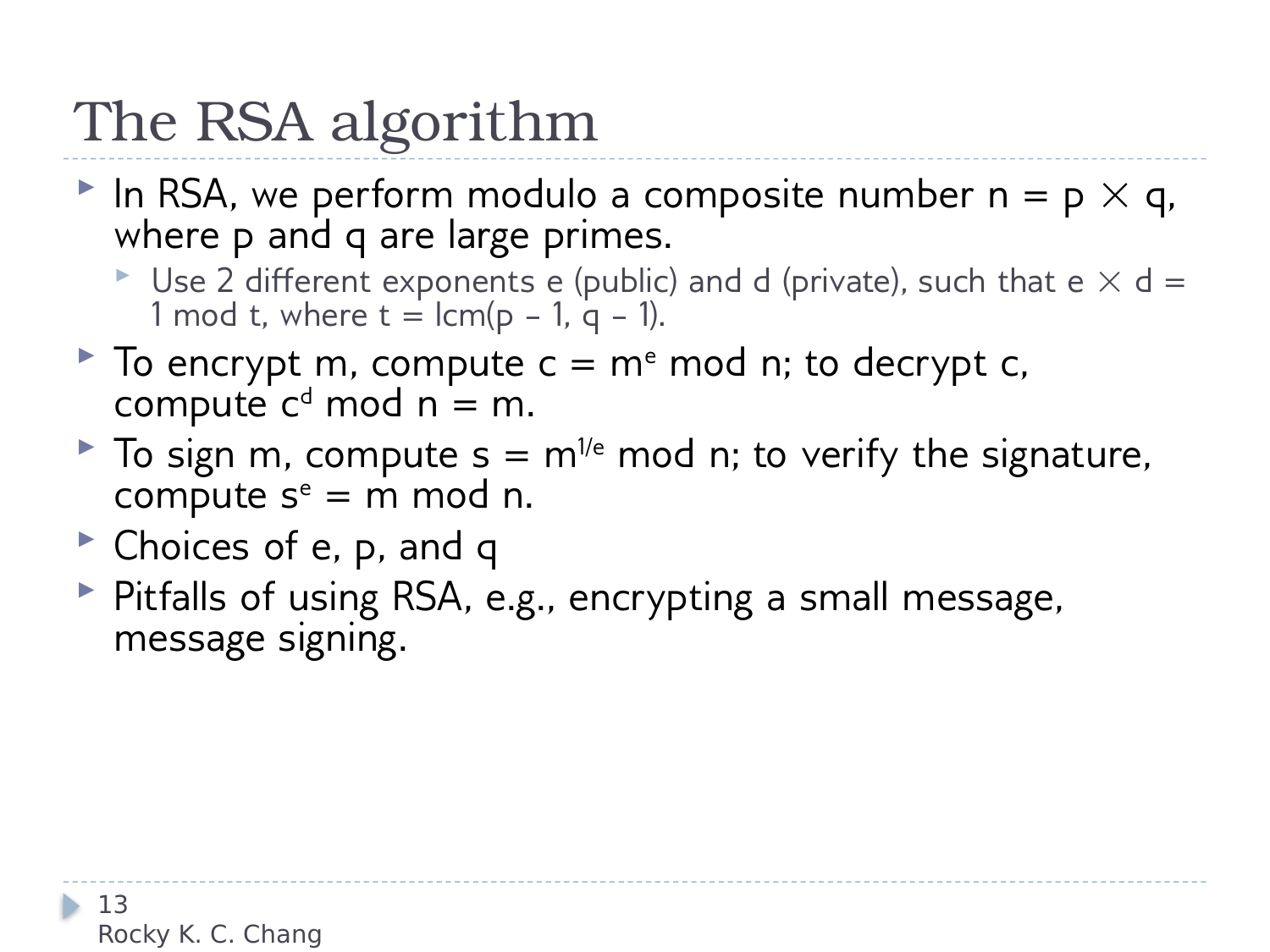

# The RSA algorithm
In RSA, we perform modulo a composite number n = p × q, where p and q are large primes.
Use 2 different exponents e (public) and d (private), such that e × d = 1 mod t, where t = lcm(p – 1, q – 1).
To encrypt m, compute c = me mod n; to decrypt c, compute cd mod n = m.
To sign m, compute s = m1/e mod n; to verify the signature, compute se = m mod n.
Choices of e, p, and q
Pitfalls of using RSA, e.g., encrypting a small message, message signing.
13
Rocky K. C. Chang